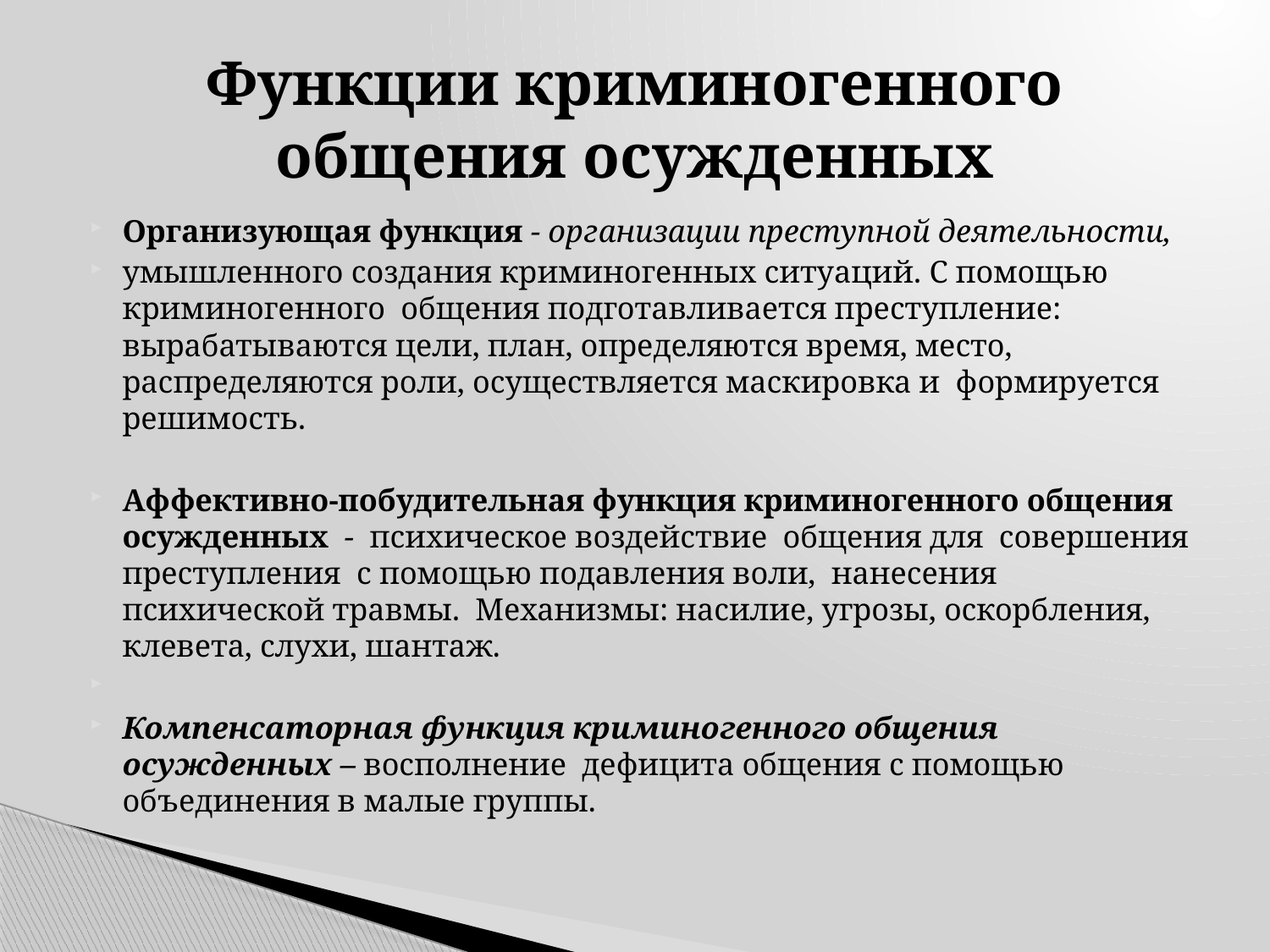

# Функции криминогенного общения осужденных
Организующая функция - организации преступной деятельности,
умышленного создания криминогенных ситуаций. С помощью криминогенного  общения подготавливается преступление: вырабатываются цели, план, определяются время, место, распределяются роли, осуществляется маскировка и  формируется решимость.

Аффективно-побудительная функция криминогенного общения осужденных  -  психическое воздействие  общения для  совершения преступления  с помощью подавления воли,  нанесения психической травмы.  Механизмы: насилие, угрозы, оскорбления, клевета, слухи, шантаж.

Компенсаторная функция криминогенного общения осужденных – восполнение  дефицита общения с помощью объединения в малые группы.